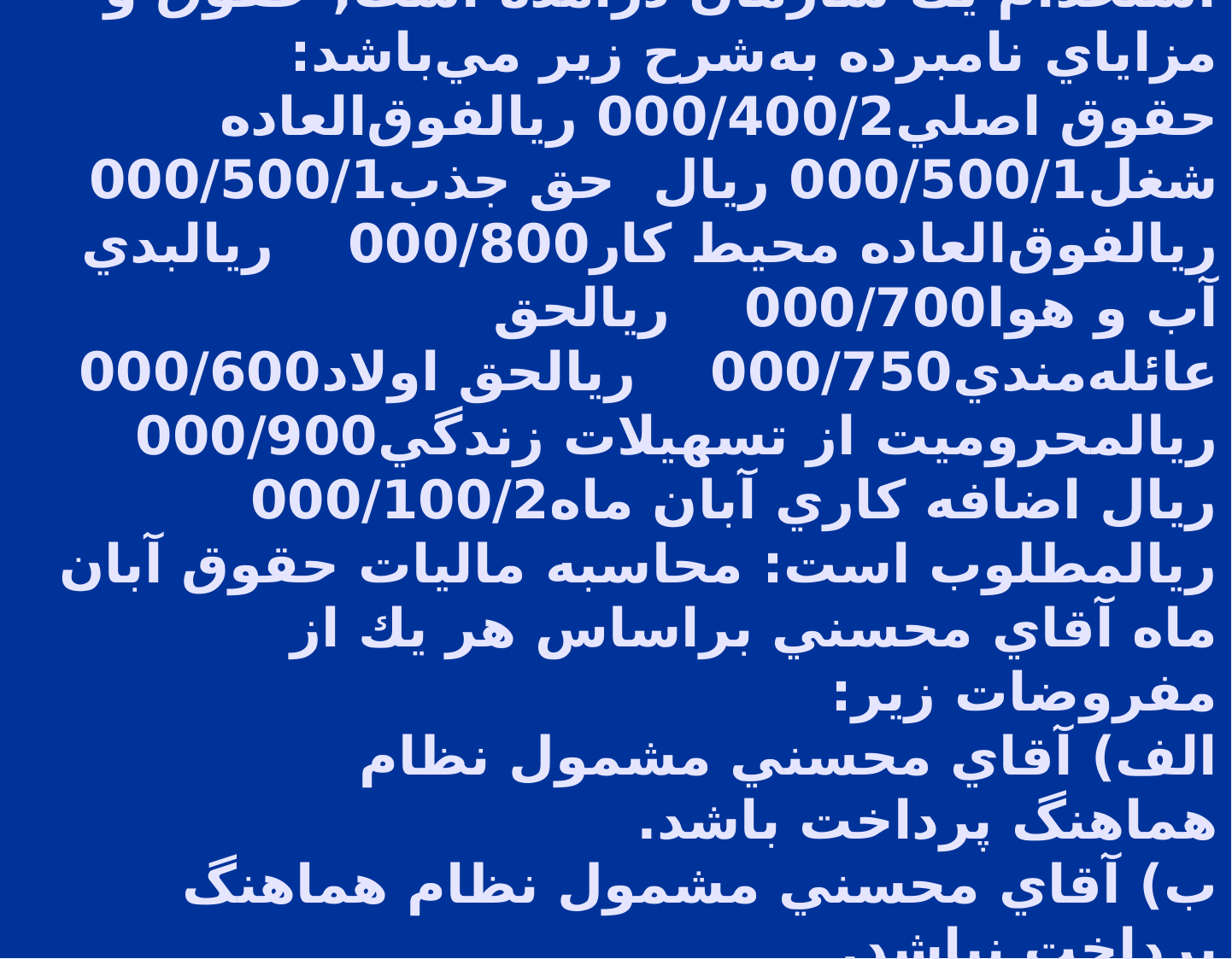

# مسائل 1. آقاي محسني در تاريخ 1/8/1x1-  به استخدام يك سازمان درآمده است, حقوق و مزاياي نامبرده به‌شرح زير مي‌باشد: حقوق اصلي000/400/2 ريالفوق‌العاده شغل000/500/1 ريال  حق جذب000/500/1 ريالفوق‌العاده محيط كار000/800    ريالبدي آب و هوا000/700    ريالحق عائله‌مندي000/750    ريالحق اولاد000/600    ريالمحروميت از تسهيلات زندگي000/900    ريال اضافه كاري آبان ماه000/100/2 ريالمطلوب است: محاسبه ماليات حقوق آبان ماه آقاي محسني براساس هر يك از مفروضات زير: الف) آقاي محسني مشمول نظام هماهنگ پرداخت باشد. ب) آقاي محسني مشمول نظام هماهنگ پرداخت نباشد. معافيت درآمد ساليانه حقوق بر اساس ماده (84) 000/400/17 ريال است.